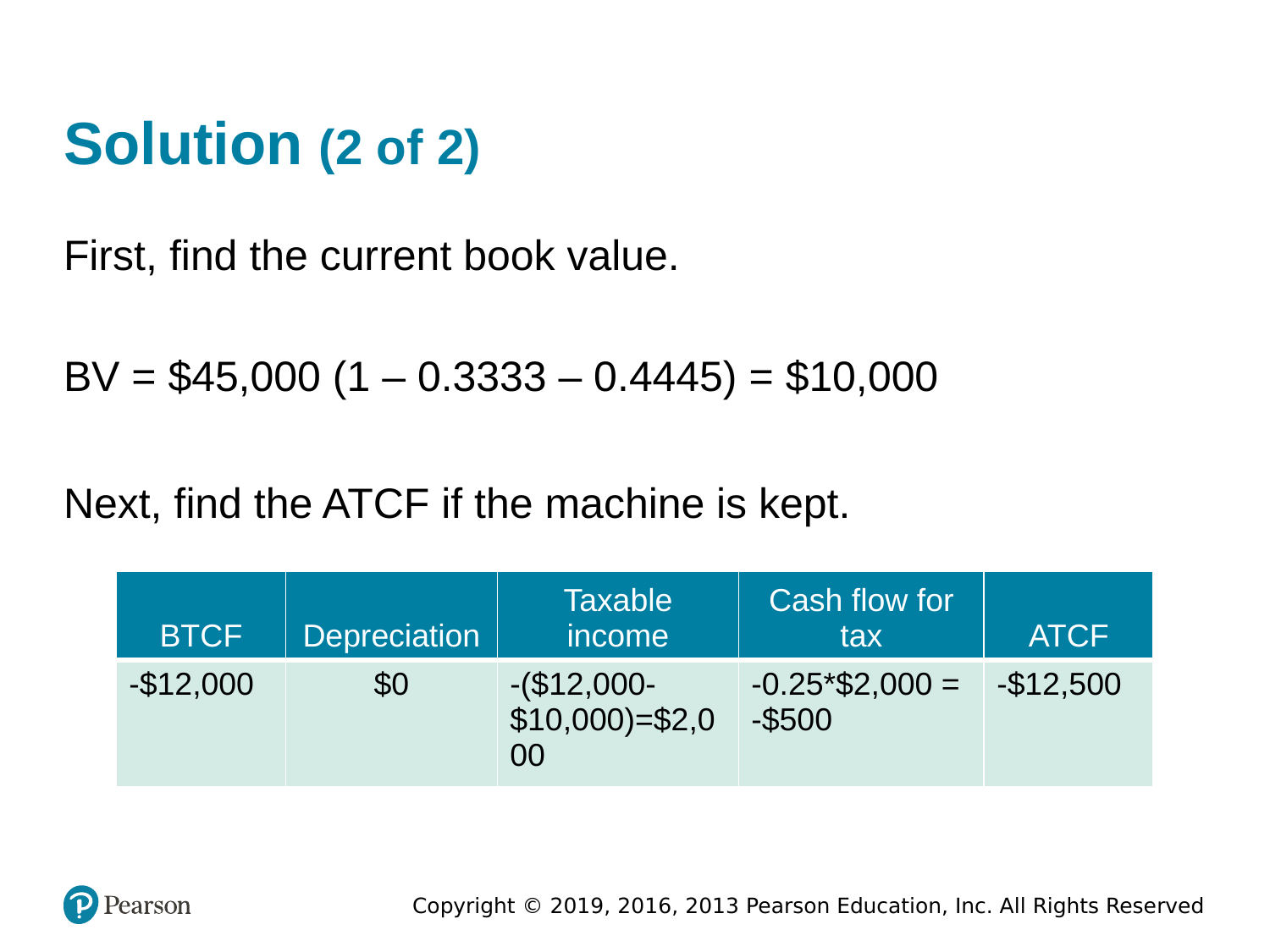

# Solution (2 of 2)
First, find the current book value.
BV = $45,000 (1 – 0.3333 – 0.4445) = $10,000
Next, find the ATCF if the machine is kept.
| BTCF | Depreciation | Taxable income | Cash flow for tax | ATCF |
| --- | --- | --- | --- | --- |
| -$12,000 | $0 | -($12,000-$10,000)=$2,000 | -0.25\*$2,000 = -$500 | -$12,500 |